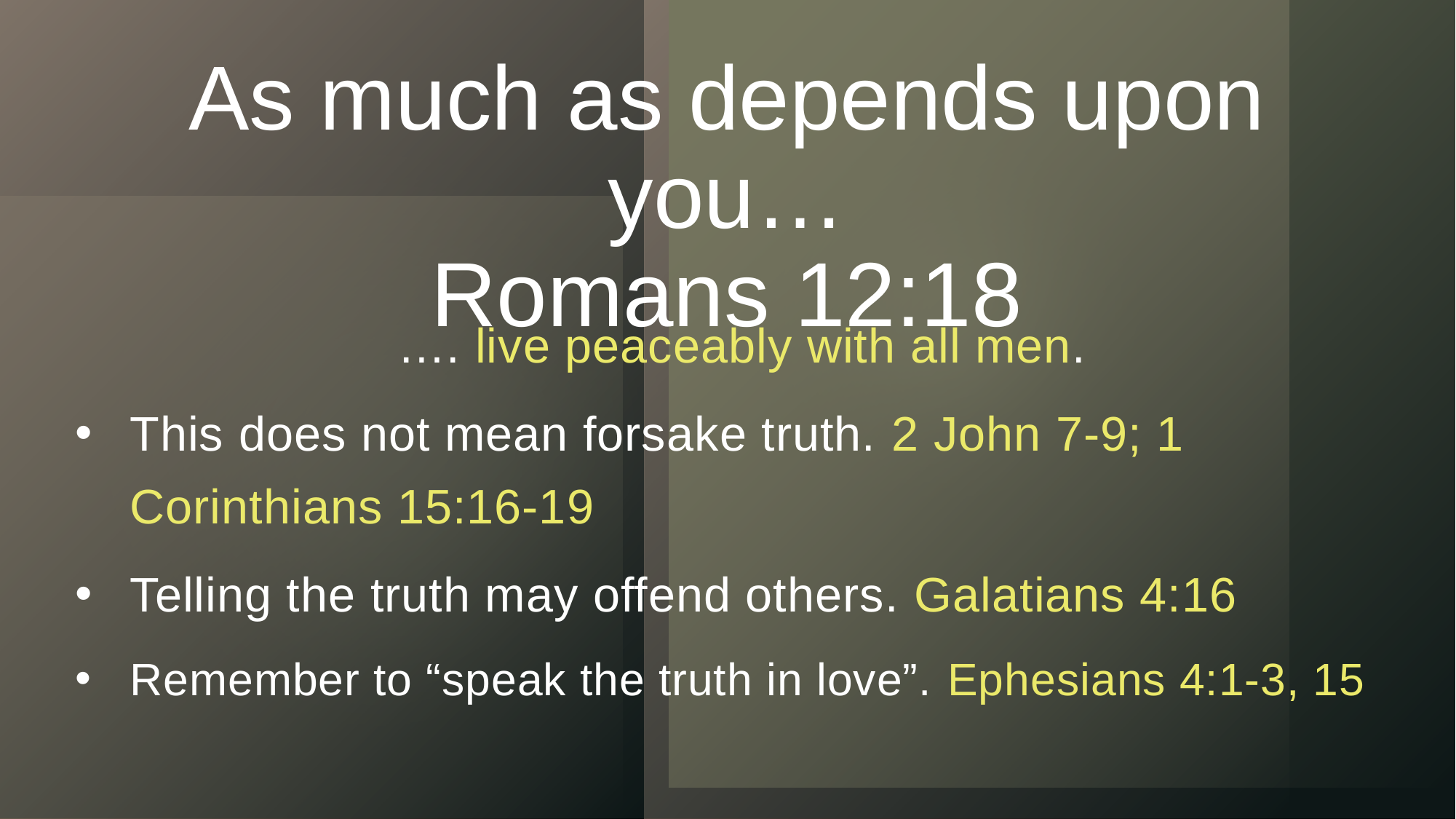

# As much as depends upon you… Romans 12:18
…. live peaceably with all men.
This does not mean forsake truth. 2 John 7-9; 1 Corinthians 15:16-19
Telling the truth may offend others. Galatians 4:16
Remember to “speak the truth in love”. Ephesians 4:1-3, 15